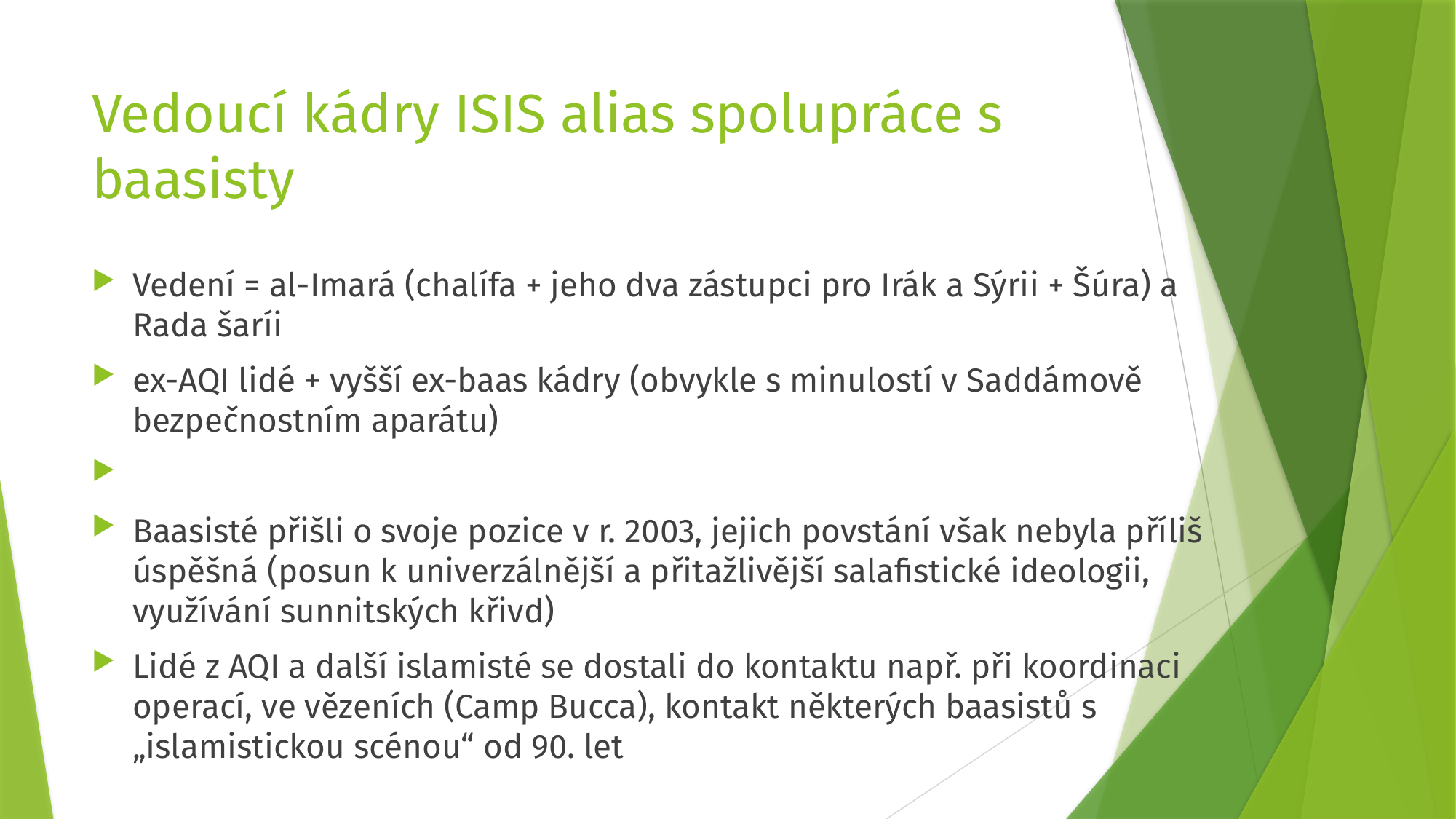

# Vedoucí kádry ISIS alias spolupráce s baasisty
Vedení = al-Imará (chalífa + jeho dva zástupci pro Irák a Sýrii + Šúra) a Rada šaríi
ex-AQI lidé + vyšší ex-baas kádry (obvykle s minulostí v Saddámově bezpečnostním aparátu)

Baasisté přišli o svoje pozice v r. 2003, jejich povstání však nebyla příliš úspěšná (posun k univerzálnější a přitažlivější salafistické ideologii, využívání sunnitských křivd)
Lidé z AQI a další islamisté se dostali do kontaktu např. při koordinaci operací, ve vězeních (Camp Bucca), kontakt některých baasistů s „islamistickou scénou“ od 90. let